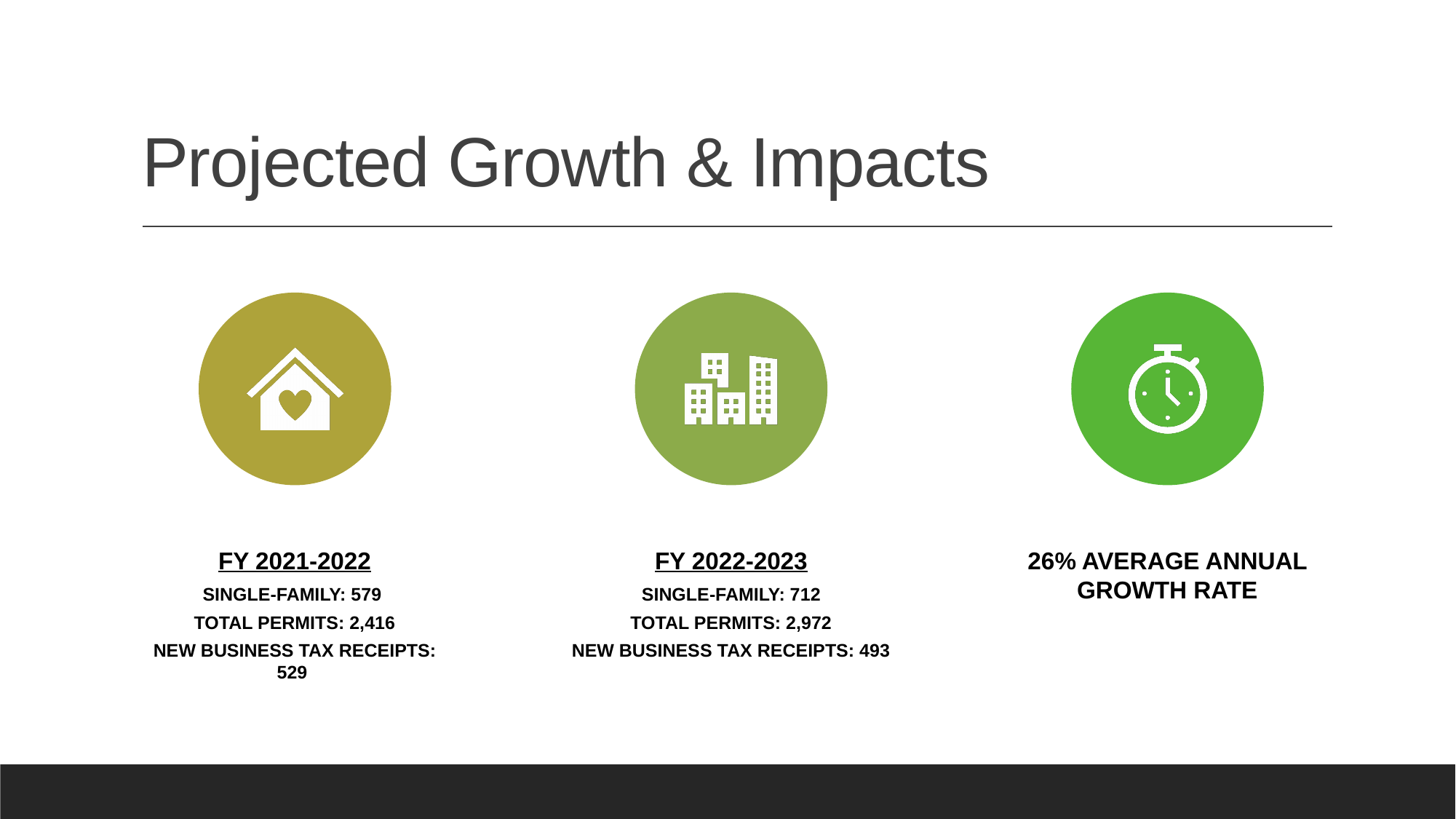

# Projected Growth & Impacts
FY 2021-2022
SINGLE-FAMILY: 579
TOTAL PERMITS: 2,416
NEW BUSINESS TAX RECEIPTS: 529
FY 2022-2023
SINGLE-FAMILY: 712
TOTAL PERMITS: 2,972
NEW BUSINESS TAX RECEIPTS: 493
26% AVERAGE ANNUAL GROWTH RATE